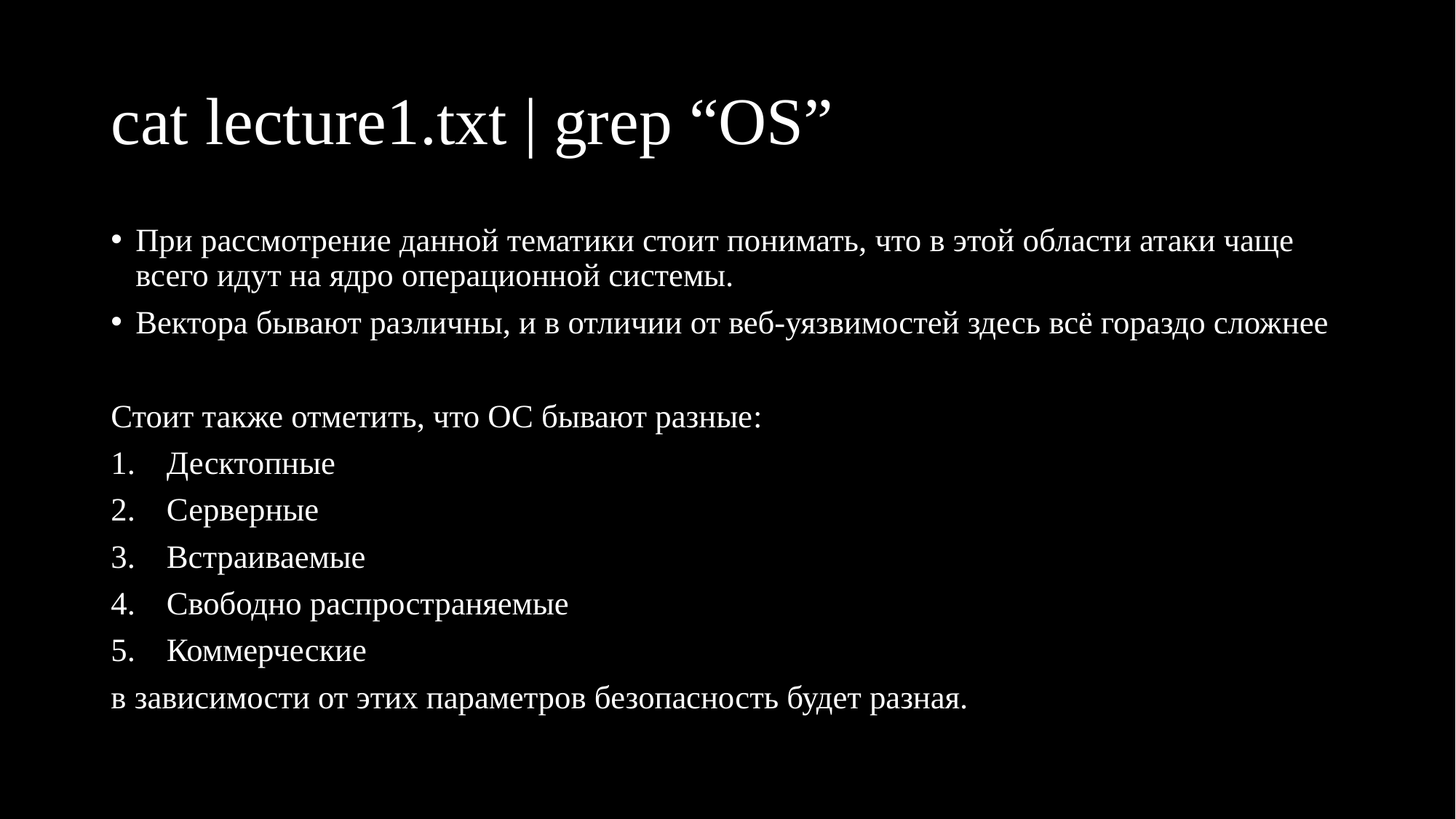

# cat lecture1.txt | grep “OS”
При рассмотрение данной тематики стоит понимать, что в этой области атаки чаще всего идут на ядро операционной системы.
Вектора бывают различны, и в отличии от веб-уязвимостей здесь всё гораздо сложнее

Стоит также отметить, что ОС бывают разные:
Десктопные
Серверные
Встраиваемые
Свободно распространяемые
Коммерческие
в зависимости от этих параметров безопасность будет разная.